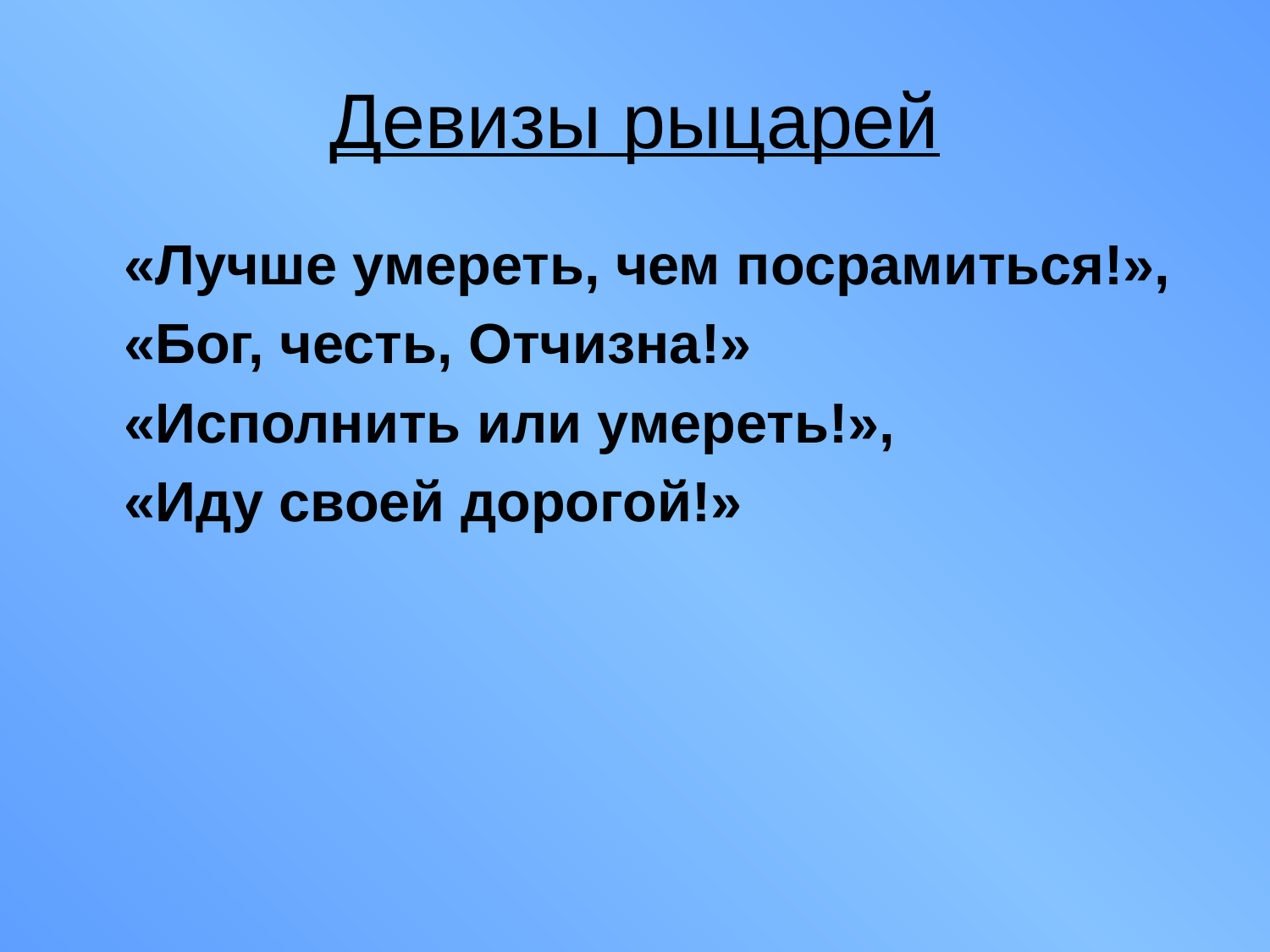

# Девизы рыцарей
	«Лучше умереть, чем посрамиться!»,
	«Бог, честь, Отчизна!»
	«Исполнить или умереть!»,
	«Иду своей дорогой!»